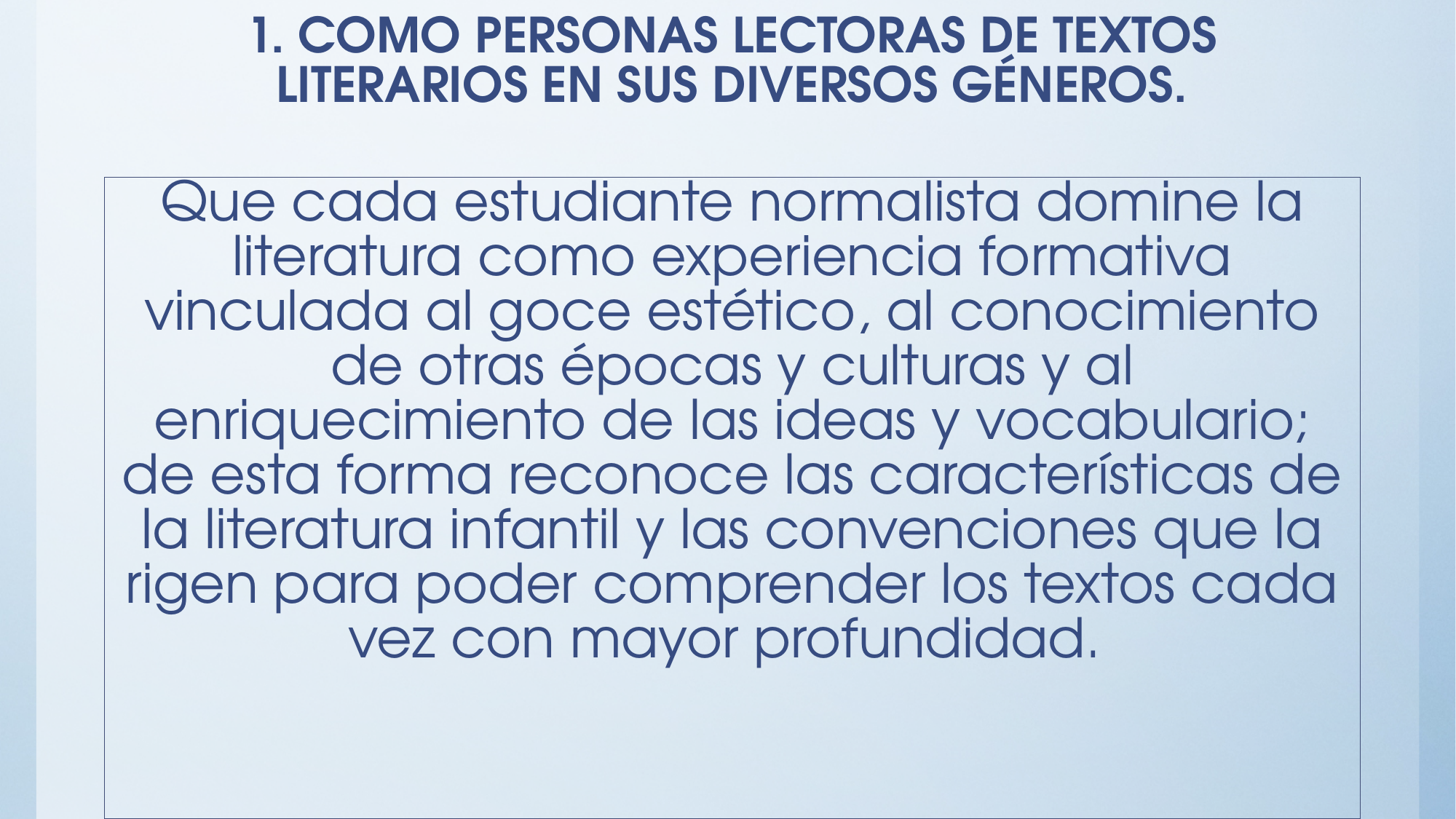

# 1. COMO PERSONAS LECTORAS DE TEXTOS LITERARIOS EN SUS DIVERSOS GÉNEROS.
| Que cada estudiante normalista domine la literatura como experiencia formativa vinculada al goce estético, al conocimiento de otras épocas y culturas y al enriquecimiento de las ideas y vocabulario; de esta forma reconoce las características de la literatura infantil y las convenciones que la rigen para poder comprender los textos cada vez con mayor profundidad. |
| --- |